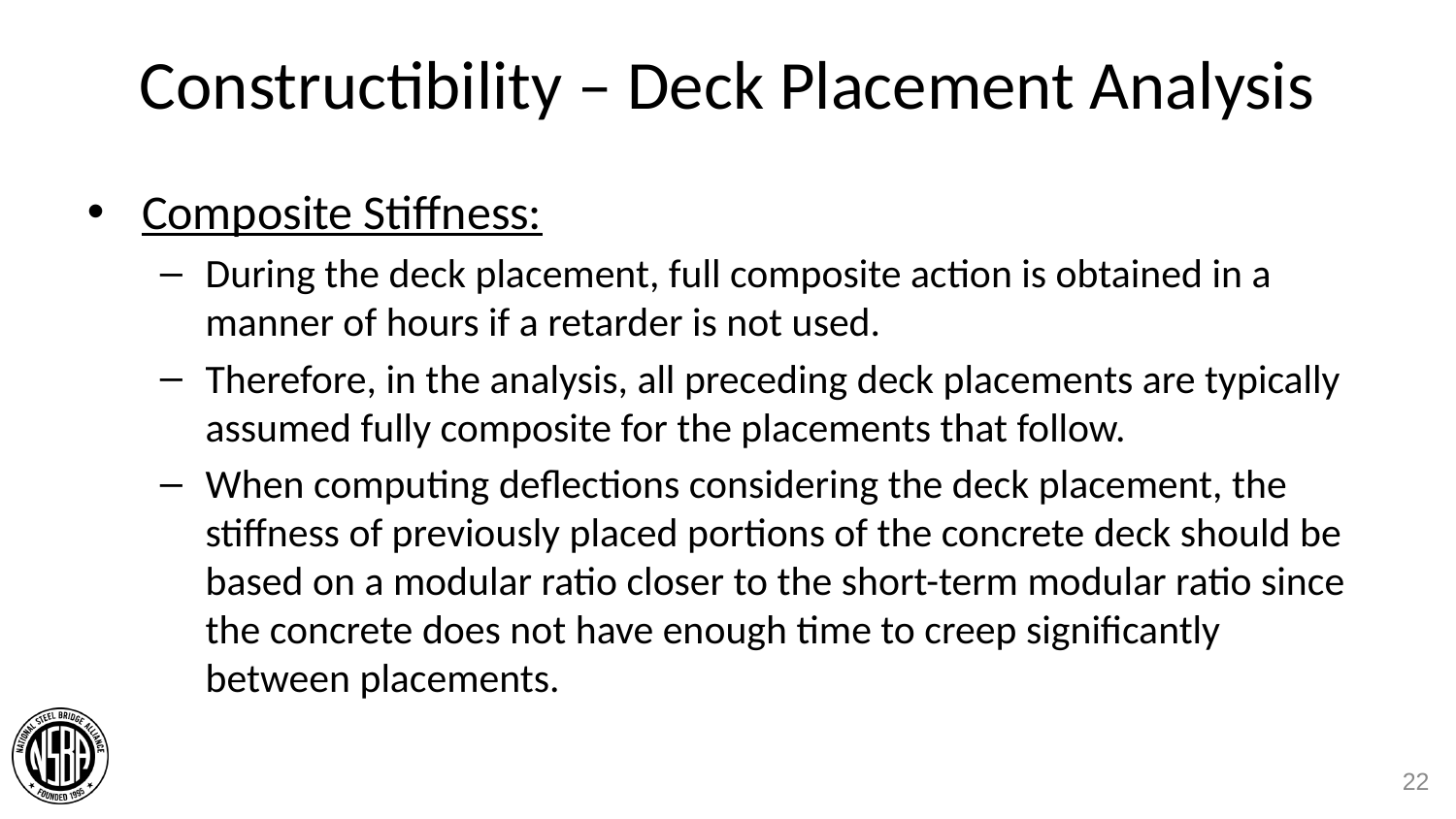

# Constructibility – Deck Placement Analysis
Composite Stiffness:
During the deck placement, full composite action is obtained in a manner of hours if a retarder is not used.
Therefore, in the analysis, all preceding deck placements are typically assumed fully composite for the placements that follow.
When computing deflections considering the deck placement, the stiffness of previously placed portions of the concrete deck should be based on a modular ratio closer to the short-term modular ratio since the concrete does not have enough time to creep significantly between placements.

22